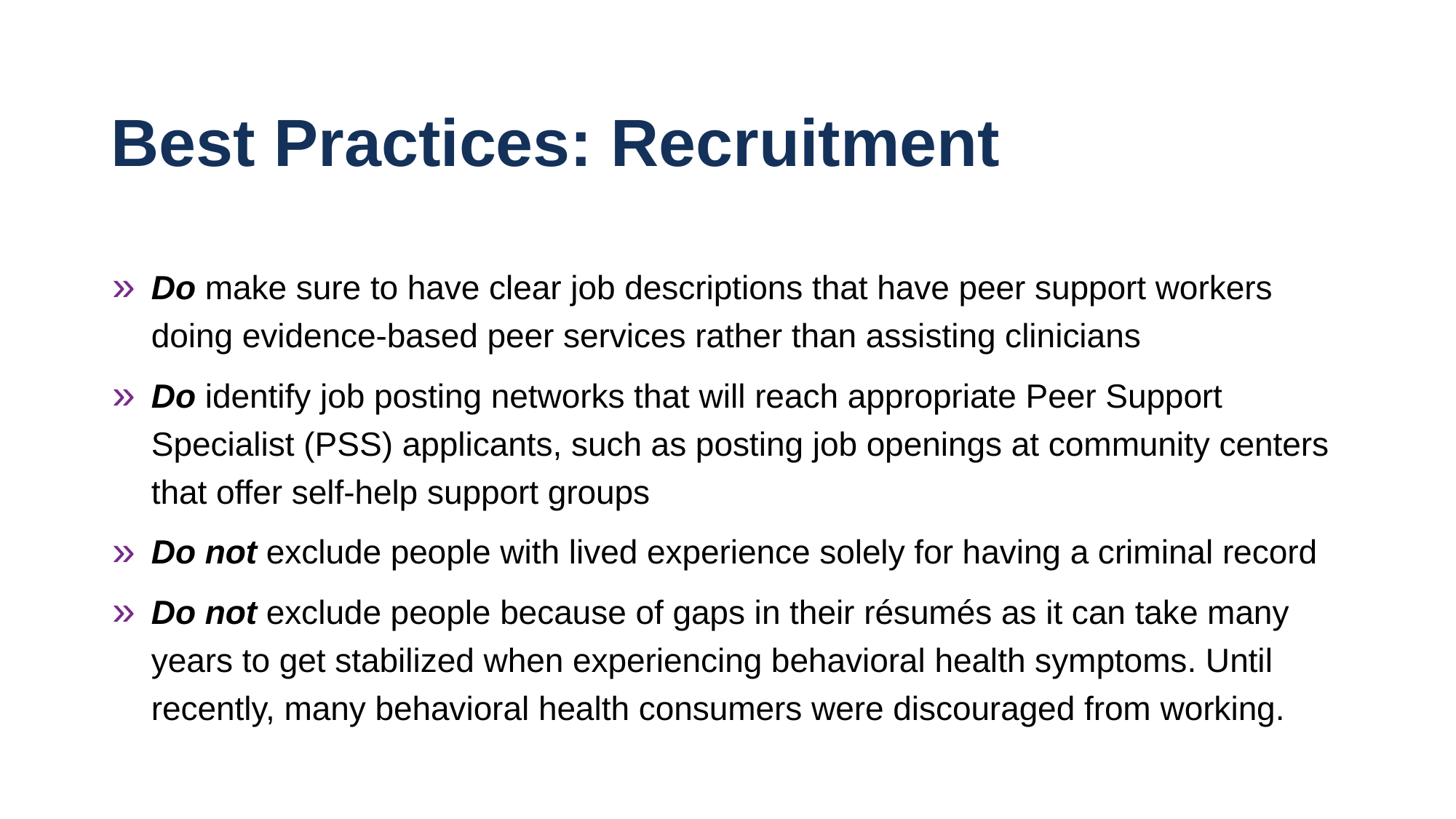

Best Practices: Recruitment
#
Do make sure to have clear job descriptions that have peer support workers doing evidence-based peer services rather than assisting clinicians
Do identify job posting networks that will reach appropriate Peer Support Specialist (PSS) applicants, such as posting job openings at community centers that offer self-help support groups
Do not exclude people with lived experience solely for having a criminal record
Do not exclude people because of gaps in their résumés as it can take many years to get stabilized when experiencing behavioral health symptoms. Until recently, many behavioral health consumers were discouraged from working.